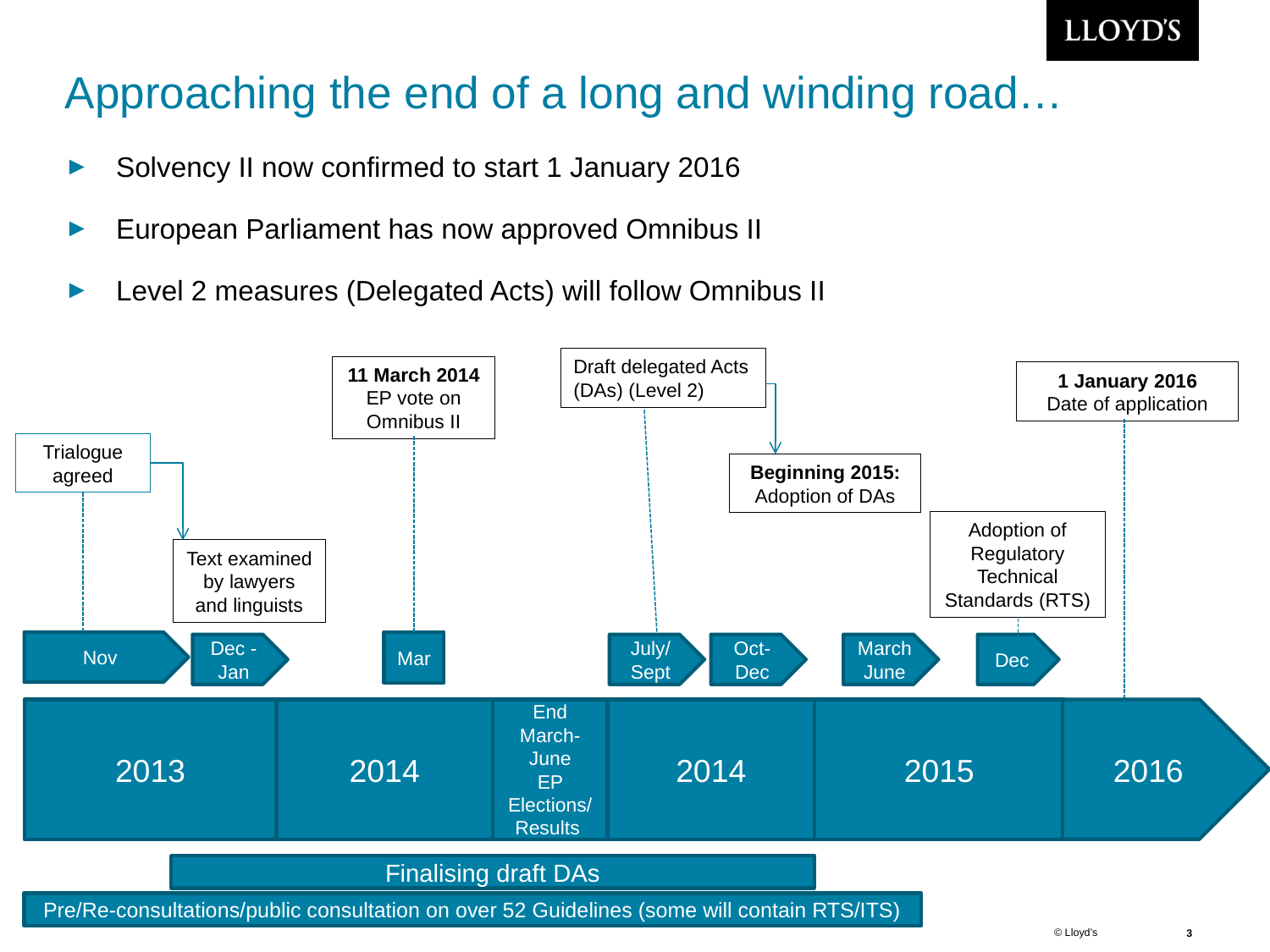

# Approaching the end of a long and winding road…
Solvency II now confirmed to start 1 January 2016
European Parliament has now approved Omnibus II
Level 2 measures (Delegated Acts) will follow Omnibus II

Draft delegated Acts (DAs) (Level 2)
11 March 2014
EP vote on Omnibus II
1 January 2016
Date of application
Trialogue agreed
Beginning 2015:
Adoption of DAs
Adoption of Regulatory Technical Standards (RTS)
Text examined by lawyers and linguists
Nov
Mar
Dec - Jan
July/ Sept
Oct-Dec
March June
Dec
2013
2014
End March-June
EP Elections/Results
2014
2015
2016
Finalising draft DAs
Pre/Re-consultations/public consultation on over 52 Guidelines (some will contain RTS/ITS)